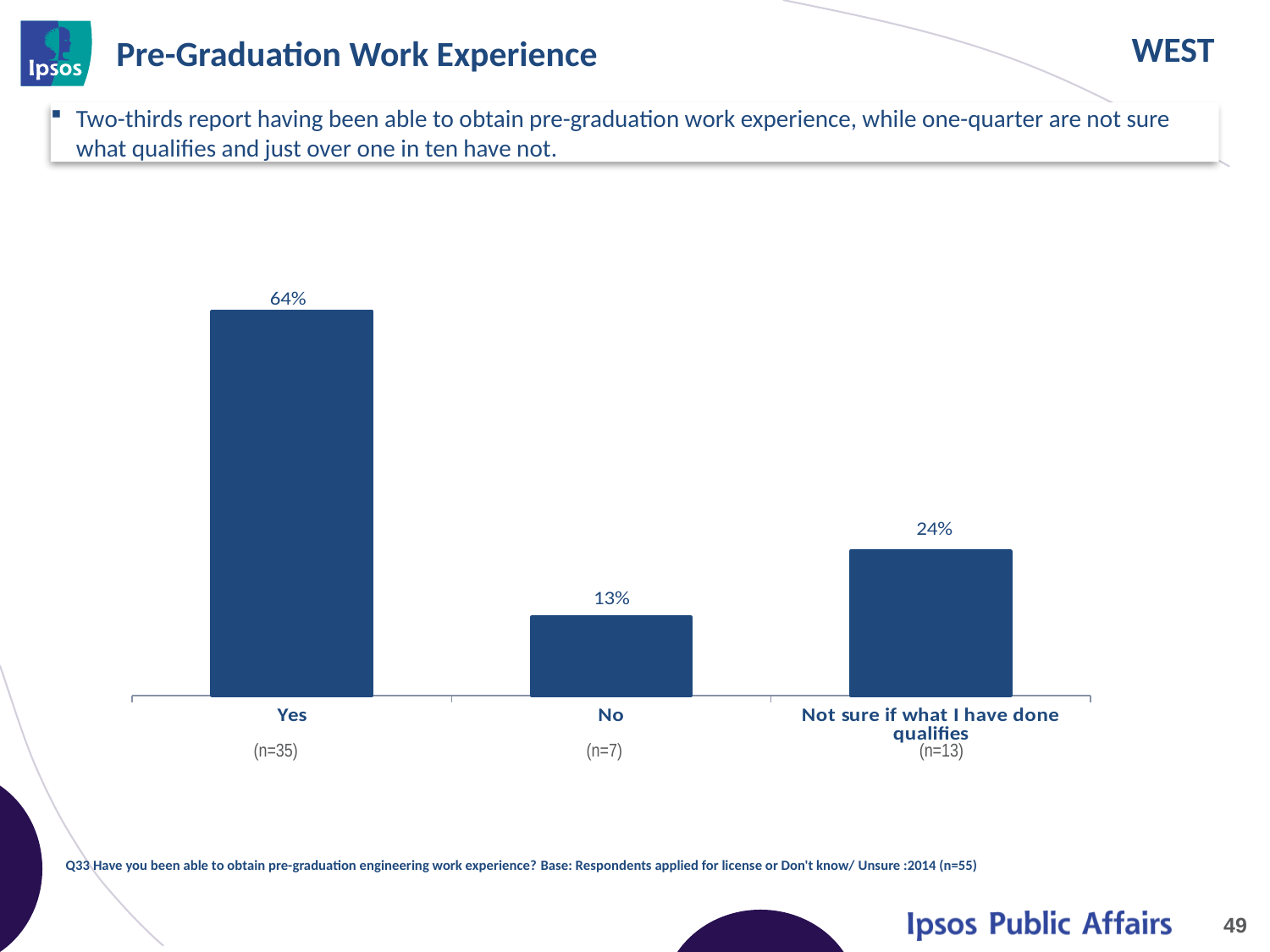

# Pre-Graduation Work Experience
Two-thirds report having been able to obtain pre-graduation work experience, while one-quarter are not sure what qualifies and just over one in ten have not.

### Chart

| Category | 2012 |
|---|---|
| Yes | 0.64 |
| No | 0.13 |
| Not sure if what I have done qualifies | 0.24 |
| (n=35) | (n=7) | (n=13) |
| --- | --- | --- |
Q33 Have you been able to obtain pre-graduation engineering work experience? Base: Respondents applied for license or Don't know/ Unsure :2014 (n=55)
49